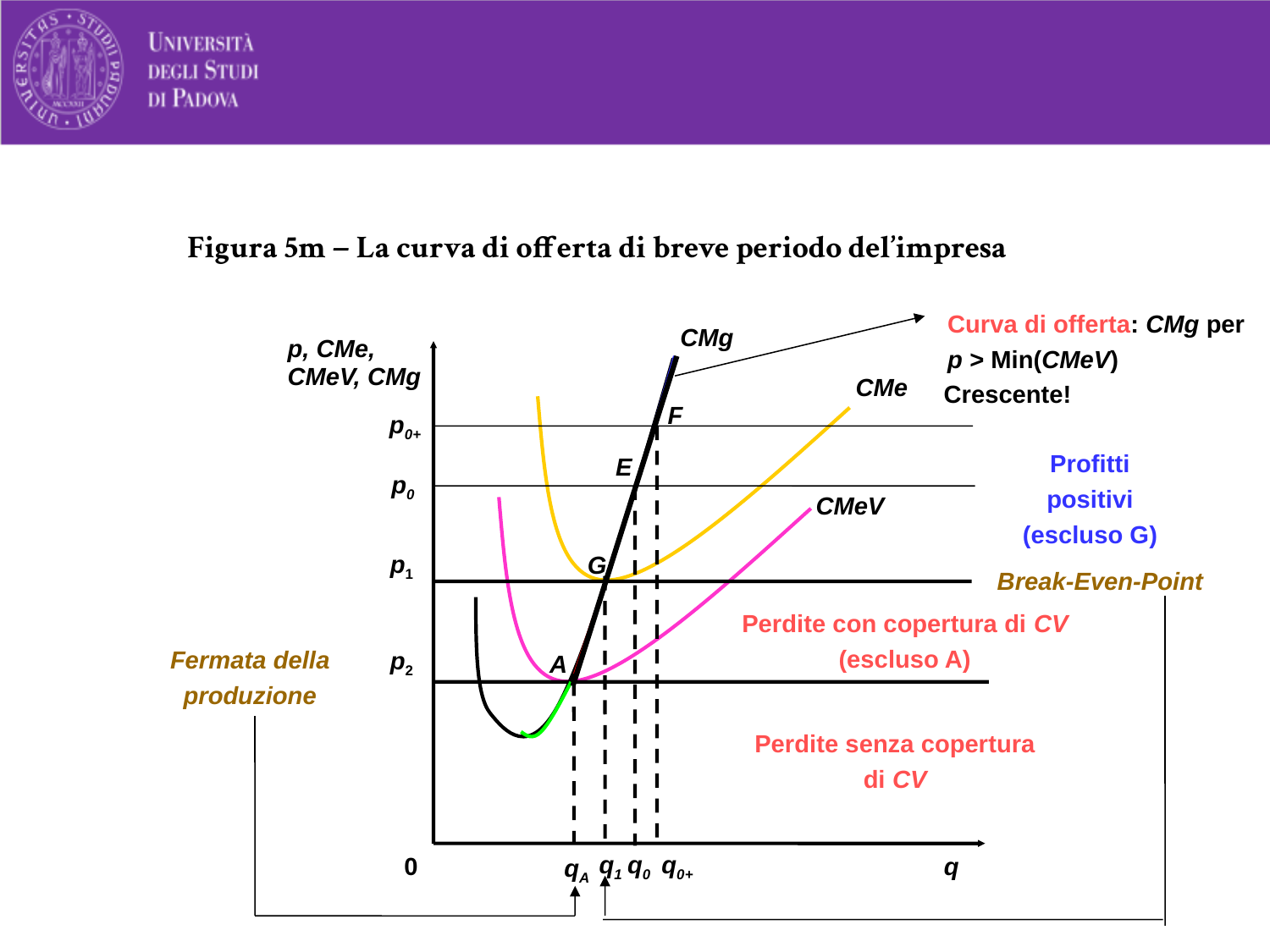

# Figura 5m – La curva di offerta di breve periodo del’impresa
Curva di offerta: CMg per p > Min(CMeV)

CMg

p, CMe, CMeV, CMg

0
q

Crescente!
CMe

F
p0+

q0+
Profitti positivi (escluso G)
E
p0

CMeV

q0
G
p1

Break-Even-Point

q1

Perdite con copertura di CV (escluso A)
Fermata della produzione

A
p2

qA

Perdite senza copertura di CV
22